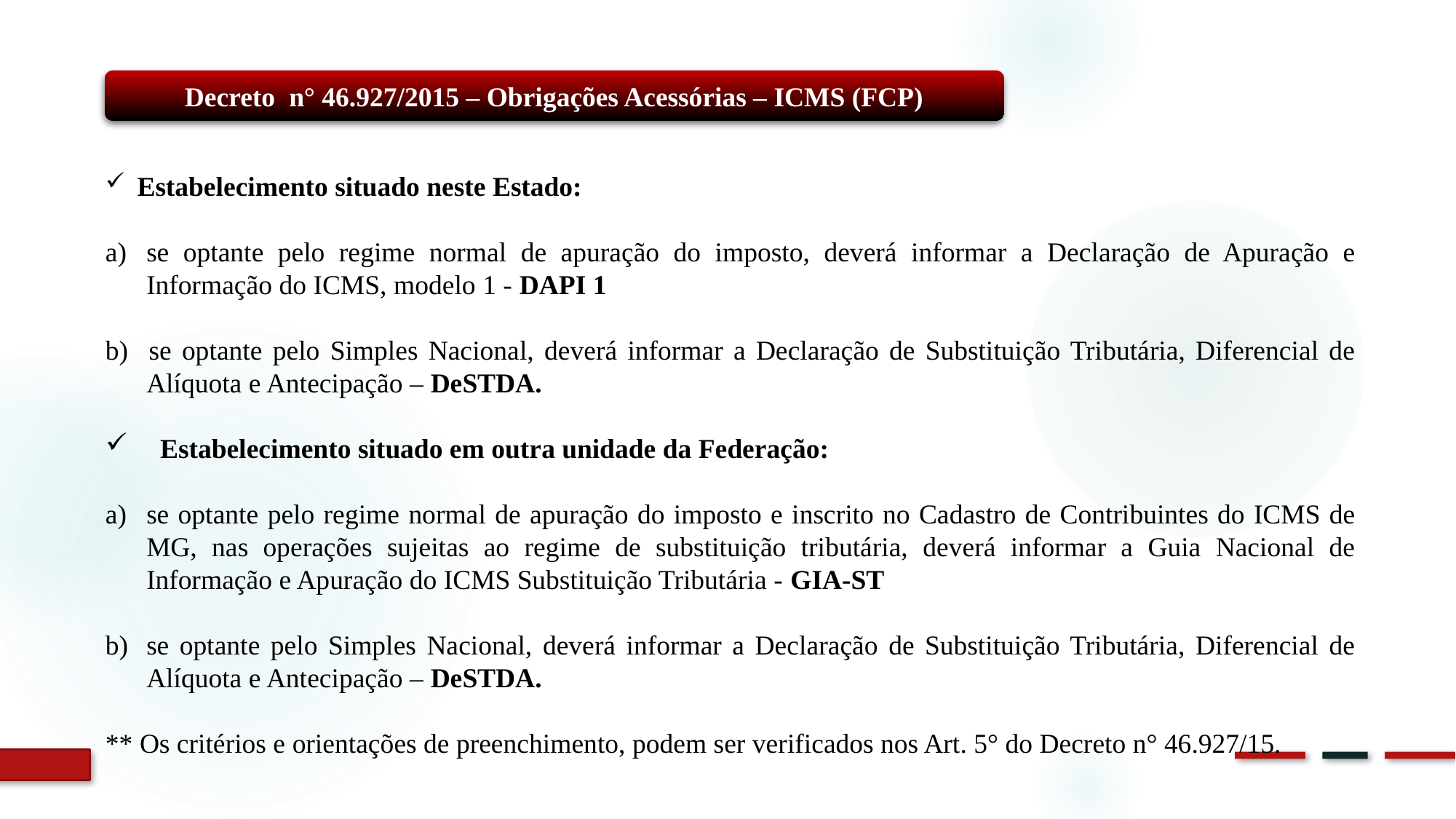

Decreto  n° 46.927/2015 – Obrigações Acessórias – ICMS (FCP)
 Estabelecimento situado neste Estado:

se optante pelo regime normal de apuração do imposto, deverá informar a Declaração de Apuração e Informação do ICMS, modelo 1 - DAPI 1

b)  se optante pelo Simples Nacional, deverá informar a Declaração de Substituição Tributária, Diferencial de Alíquota e Antecipação – DeSTDA.

  Estabelecimento situado em outra unidade da Federação:

se optante pelo regime normal de apuração do imposto e inscrito no Cadastro de Contribuintes do ICMS de MG, nas operações sujeitas ao regime de substituição tributária, deverá informar a Guia Nacional de Informação e Apuração do ICMS Substituição Tributária - GIA-ST

se optante pelo Simples Nacional, deverá informar a Declaração de Substituição Tributária, Diferencial de Alíquota e Antecipação – DeSTDA.

** Os critérios e orientações de preenchimento, podem ser verificados nos Art. 5° do Decreto n° 46.927/15.